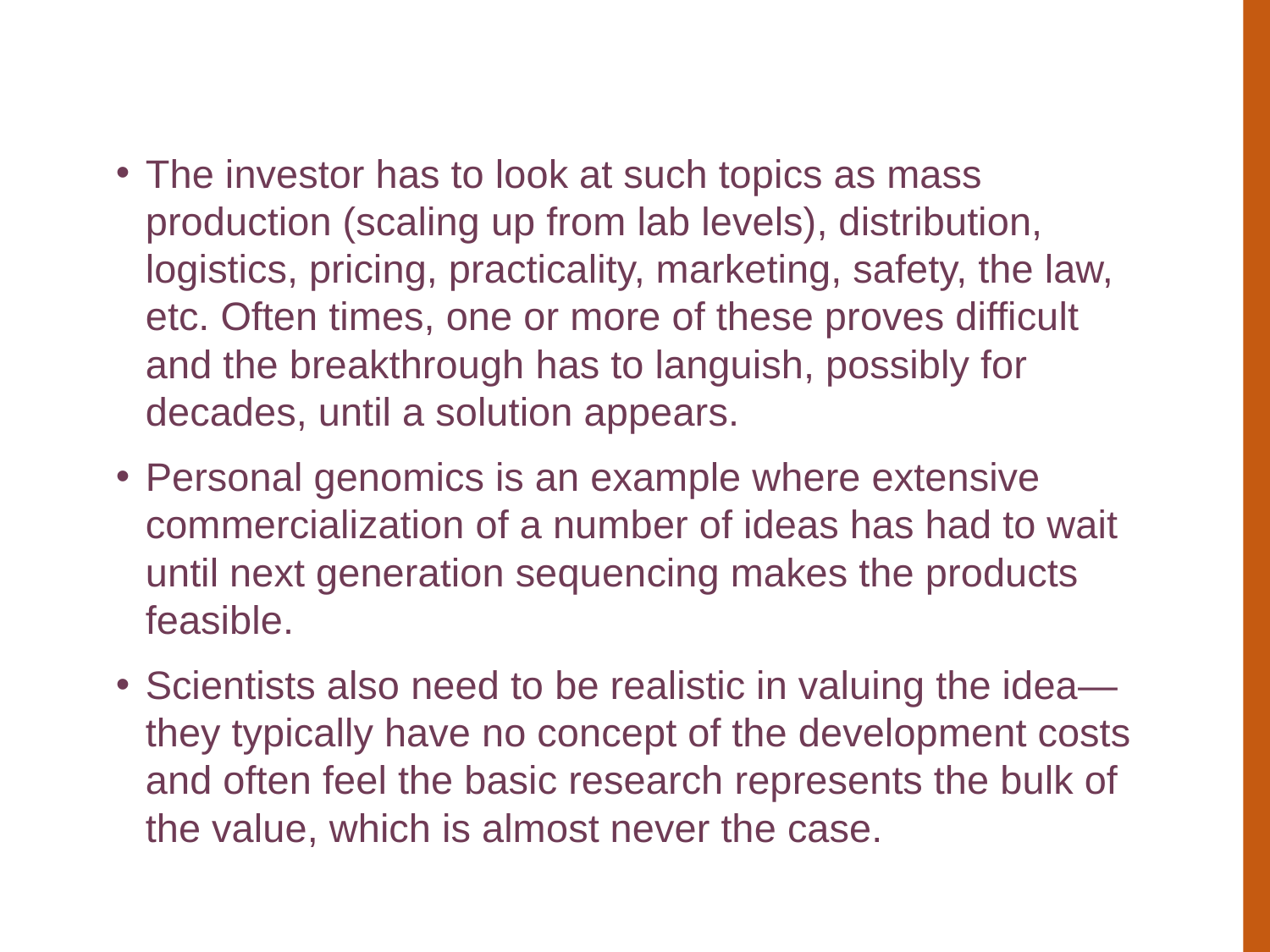

The investor has to look at such topics as mass production (scaling up from lab levels), distribution, logistics, pricing, practicality, marketing, safety, the law, etc. Often times, one or more of these proves difficult and the breakthrough has to languish, possibly for decades, until a solution appears.
Personal genomics is an example where extensive commercialization of a number of ideas has had to wait until next generation sequencing makes the products feasible.
Scientists also need to be realistic in valuing the idea—they typically have no concept of the development costs and often feel the basic research represents the bulk of the value, which is almost never the case.